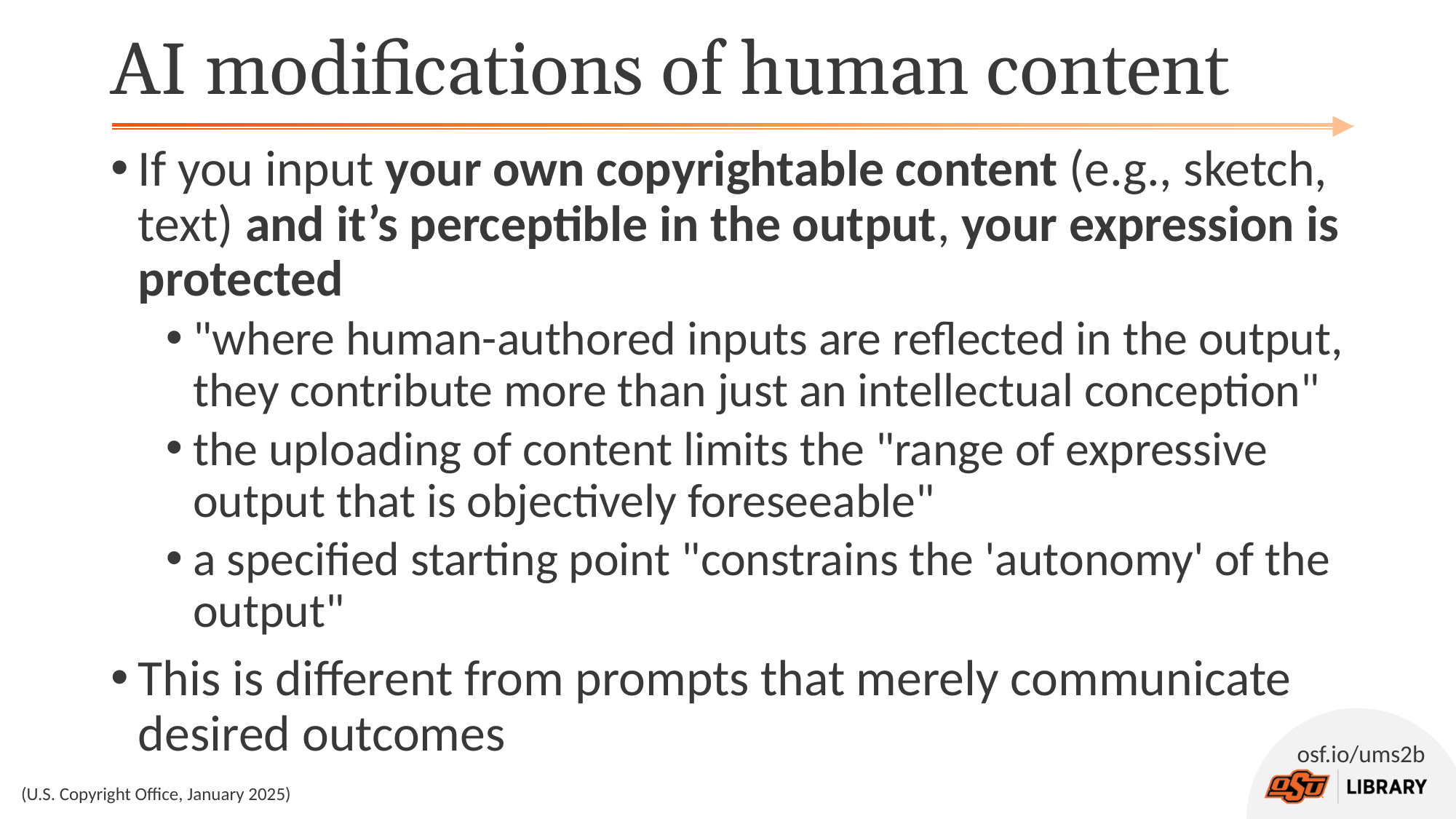

# AI modifications of human content
If you input your own copyrightable content (e.g., sketch, text) and it’s perceptible in the output, your expression is protected
"where human-authored inputs are reflected in the output, they contribute more than just an intellectual conception"
the uploading of content limits the "range of expressive output that is objectively foreseeable"
a specified starting point "constrains the 'autonomy' of the output"
This is different from prompts that merely communicate desired outcomes
(U.S. Copyright Office, January 2025)